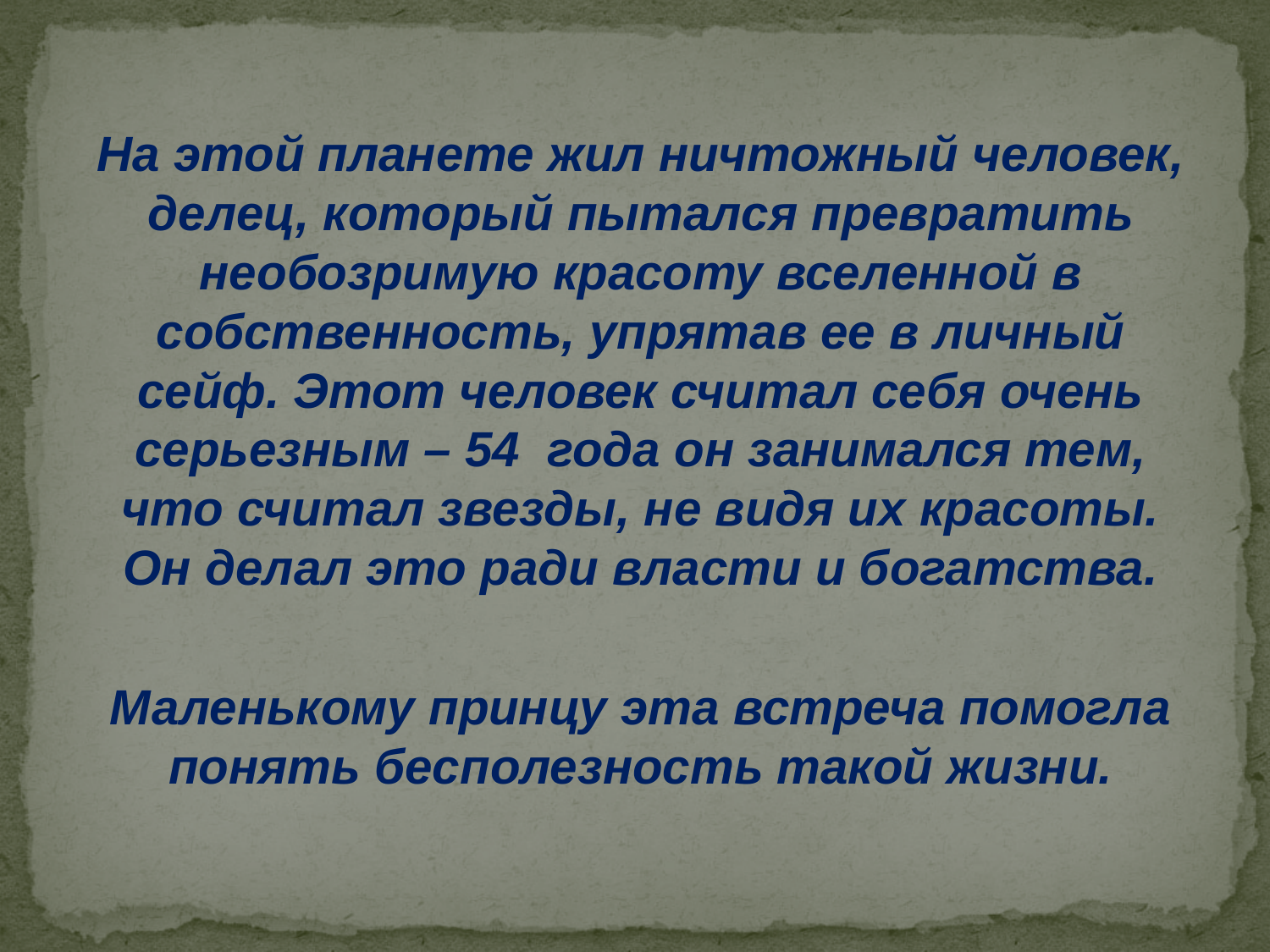

На этой планете жил ничтожный человек, делец, который пытался превратить необозримую красоту вселенной в собственность, упрятав ее в личный сейф. Этот человек считал себя очень серьезным – 54  года он занимался тем, что считал звезды, не видя их красоты. Он делал это ради власти и богатства.

Маленькому принцу эта встреча помогла понять бесполезность такой жизни.